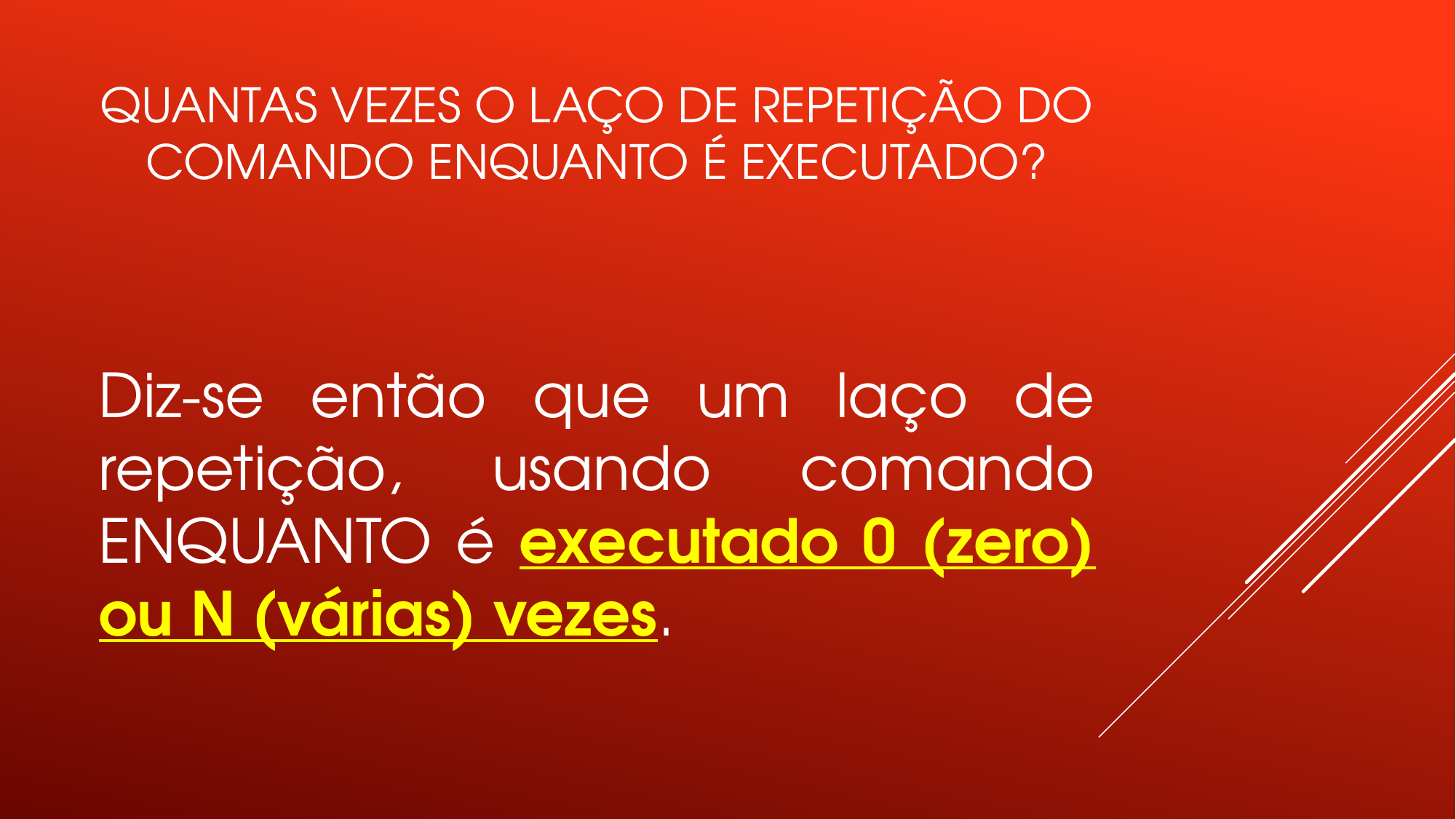

# Quantas vezes o laço de repetição do comando ENQUANTO É EXECUTADO?
Diz-se então que um laço de repetição, usando comando ENQUANTO é executado 0 (zero) ou N (várias) vezes.